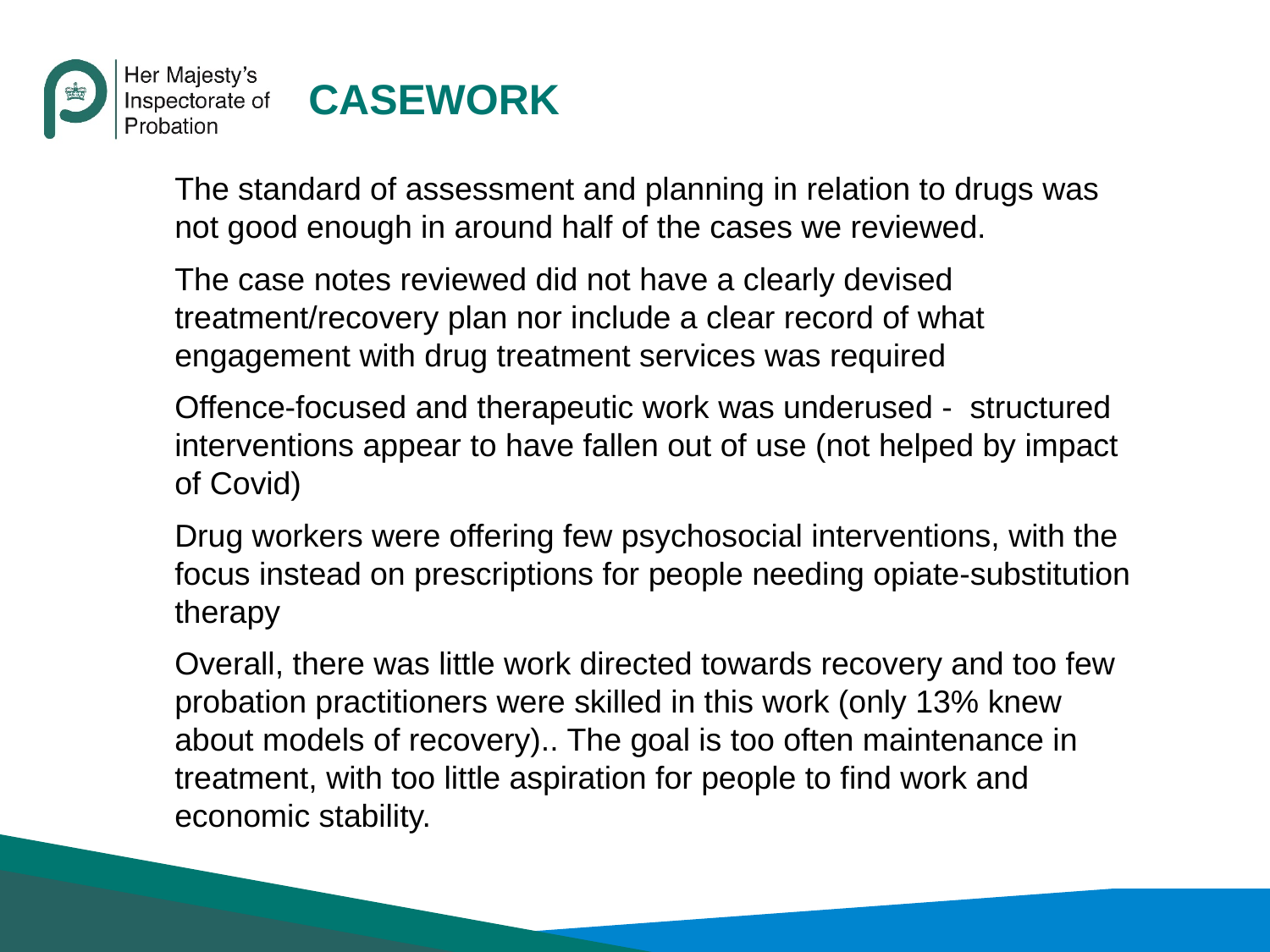

# Casework
	The standard of assessment and planning in relation to drugs was not good enough in around half of the cases we reviewed.
	The case notes reviewed did not have a clearly devised treatment/recovery plan nor include a clear record of what engagement with drug treatment services was required
	Offence-focused and therapeutic work was underused -  structured interventions appear to have fallen out of use (not helped by impact of Covid)
 	Drug workers were offering few psychosocial interventions, with the focus instead on prescriptions for people needing opiate-substitution therapy
 	Overall, there was little work directed towards recovery and too few probation practitioners were skilled in this work (only 13% knew about models of recovery).. The goal is too often maintenance in treatment, with too little aspiration for people to find work and economic stability.